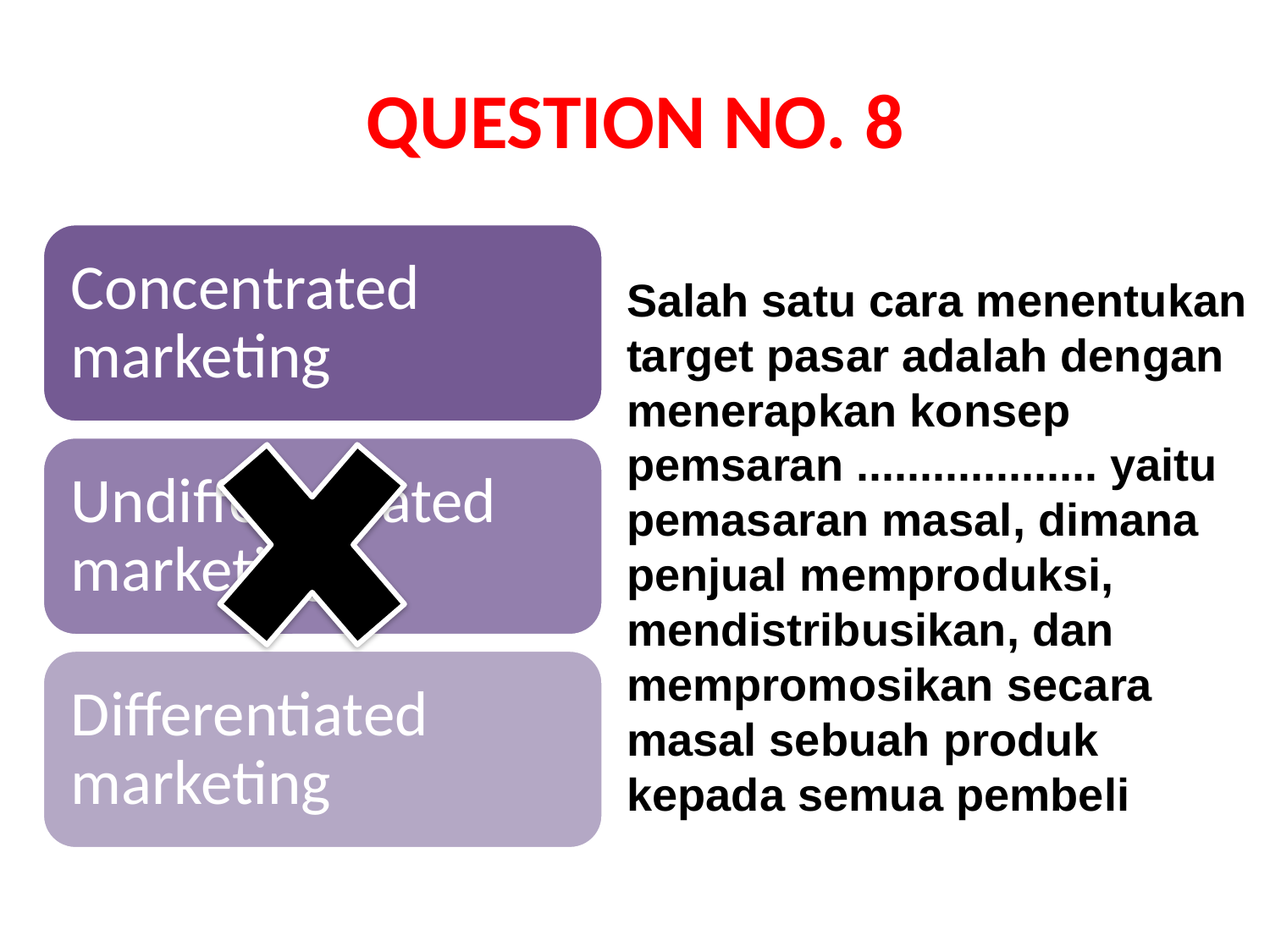

# QUESTION NO. 8
Concentrated marketing
Undifferentiated marketing
Differentiated marketing
Salah satu cara menentukan target pasar adalah dengan menerapkan konsep pemsaran ................... yaitu pemasaran masal, dimana penjual memproduksi, mendistribusikan, dan mempromosikan secara masal sebuah produk kepada semua pembeli